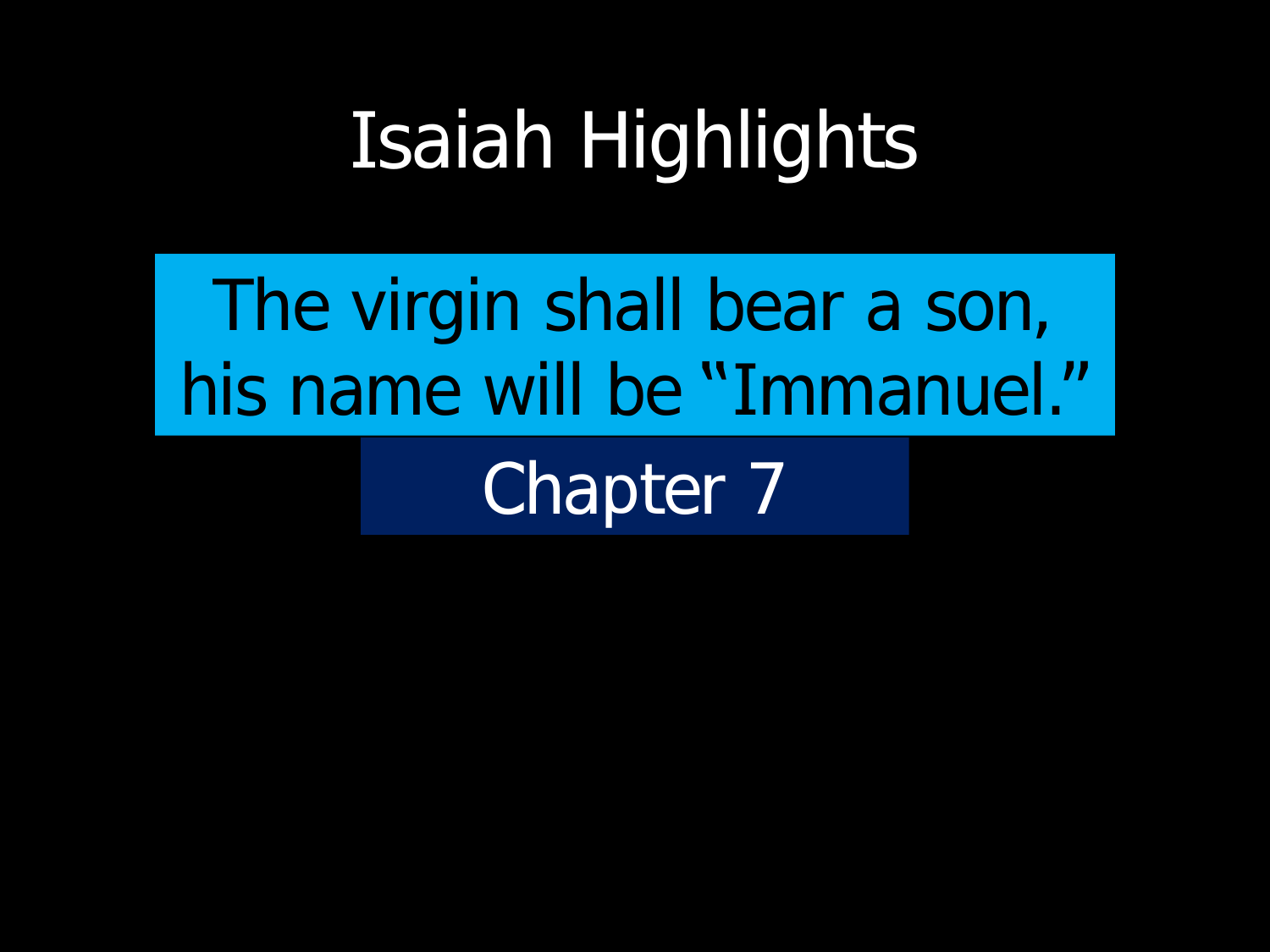

# Isaiah Highlights
The virgin shall bear a son, his name will be “Immanuel.”
Chapter 7